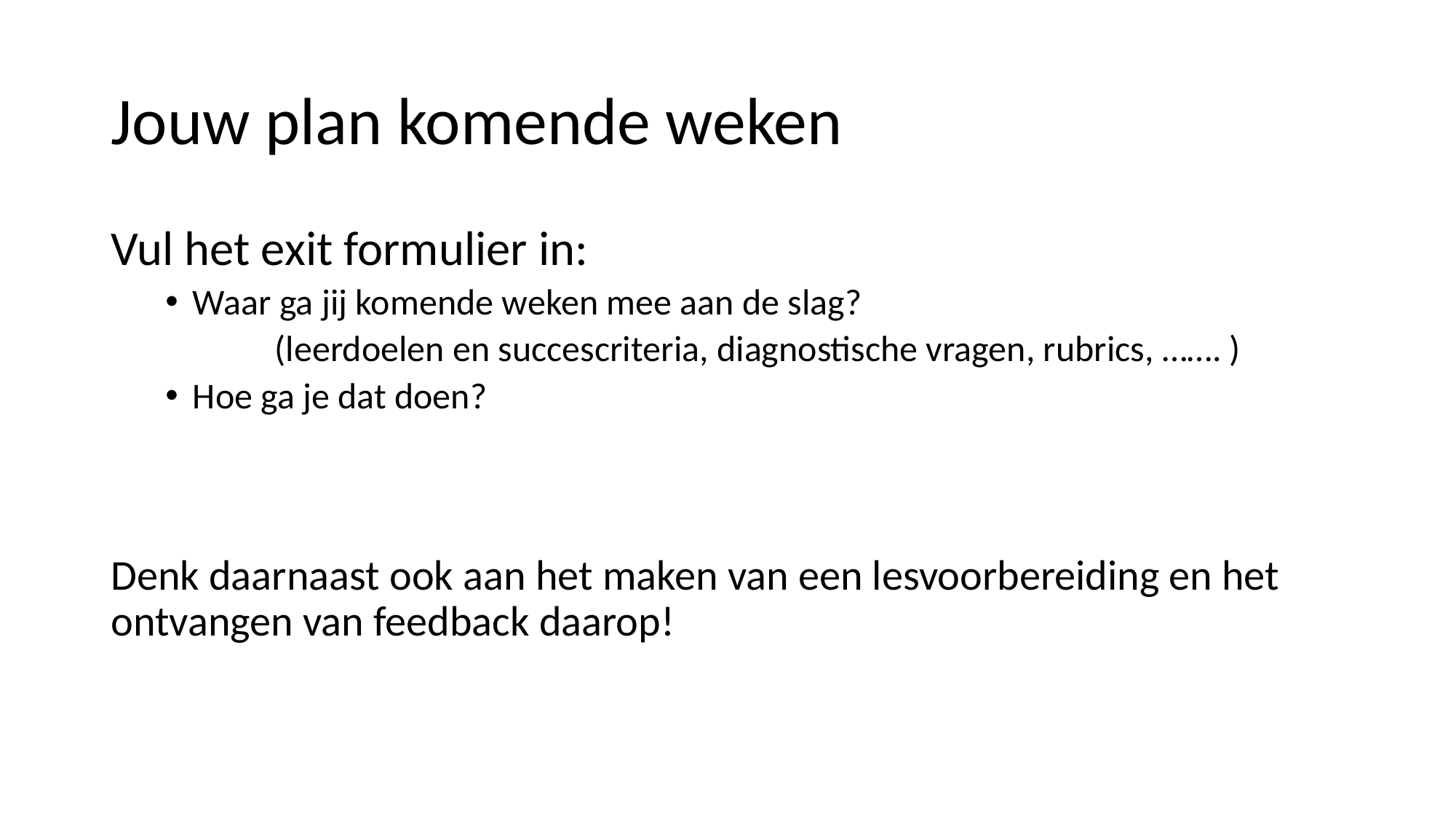

# Jouw plan komende weken
Vul het exit formulier in:
Waar ga jij komende weken mee aan de slag?
	(leerdoelen en succescriteria, diagnostische vragen, rubrics, ……. )
Hoe ga je dat doen?

Denk daarnaast ook aan het maken van een lesvoorbereiding en het ontvangen van feedback daarop!